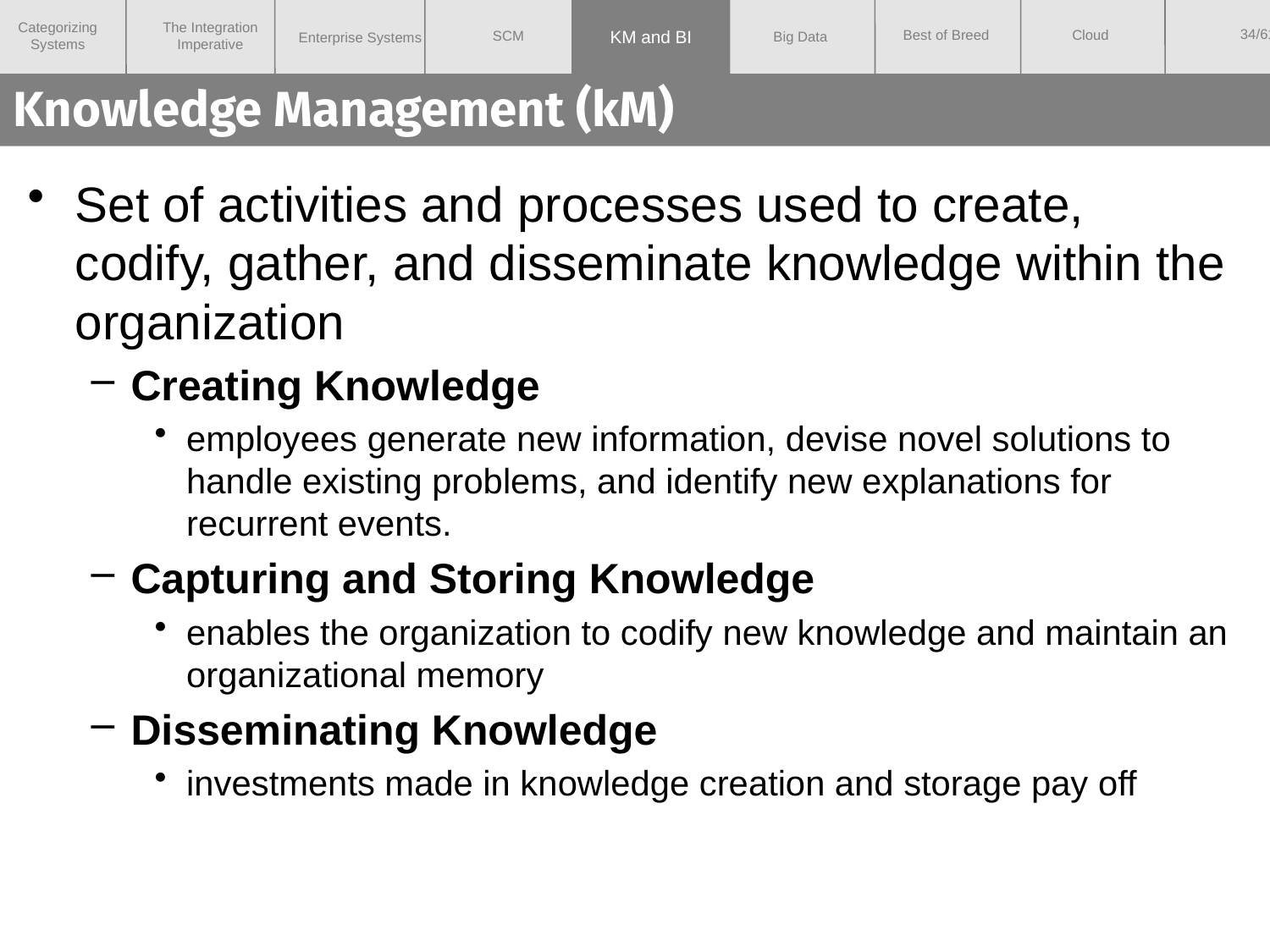

KM and BI
# Knowledge Management (kM)
Set of activities and processes used to create, codify, gather, and disseminate knowledge within the organization
Creating Knowledge
employees generate new information, devise novel solutions to handle existing problems, and identify new explanations for recurrent events.
Capturing and Storing Knowledge
enables the organization to codify new knowledge and maintain an organizational memory
Disseminating Knowledge
investments made in knowledge creation and storage pay off